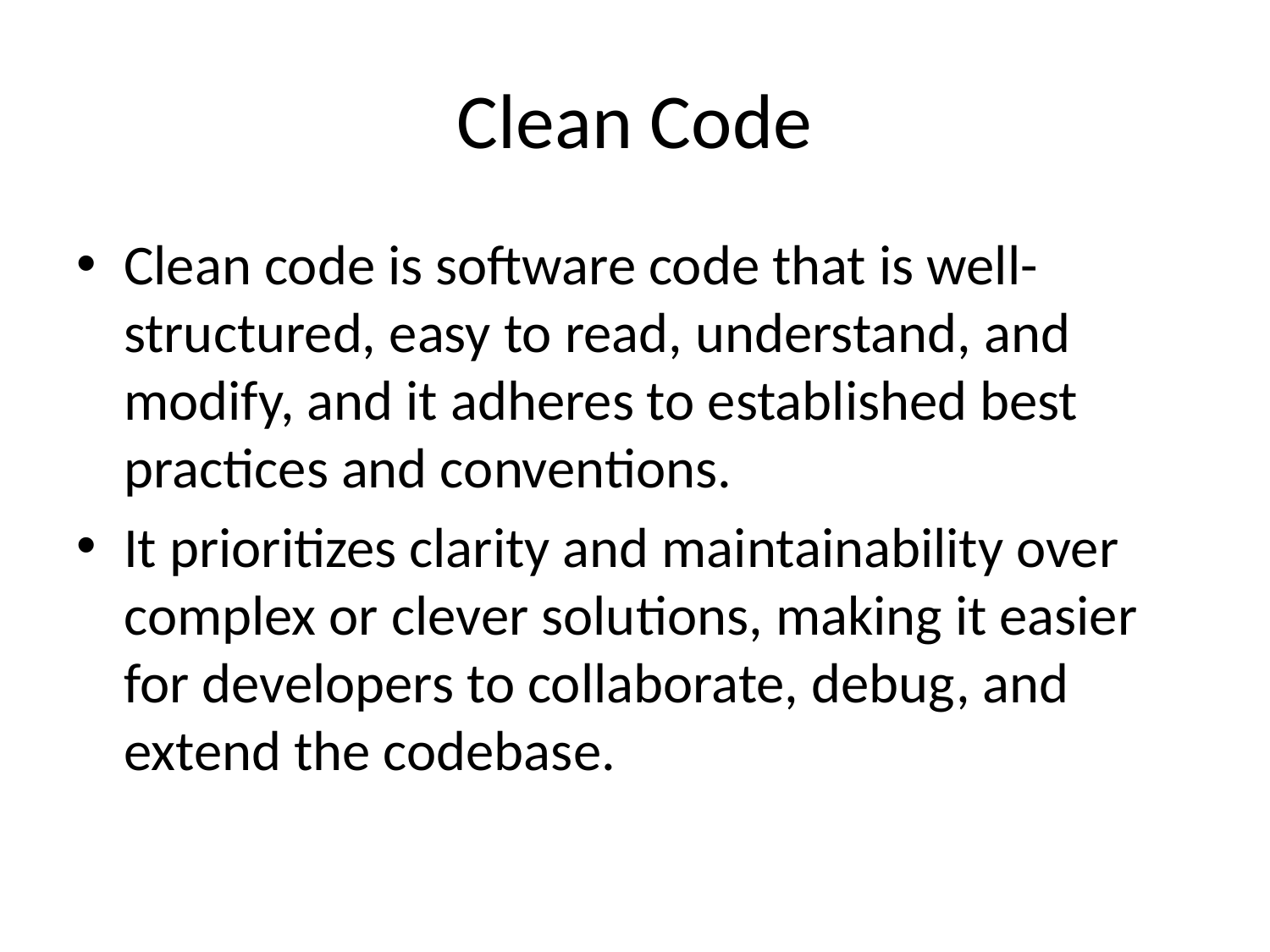

# Clean Code
Clean code is software code that is well-structured, easy to read, understand, and modify, and it adheres to established best practices and conventions.
It prioritizes clarity and maintainability over complex or clever solutions, making it easier for developers to collaborate, debug, and extend the codebase.